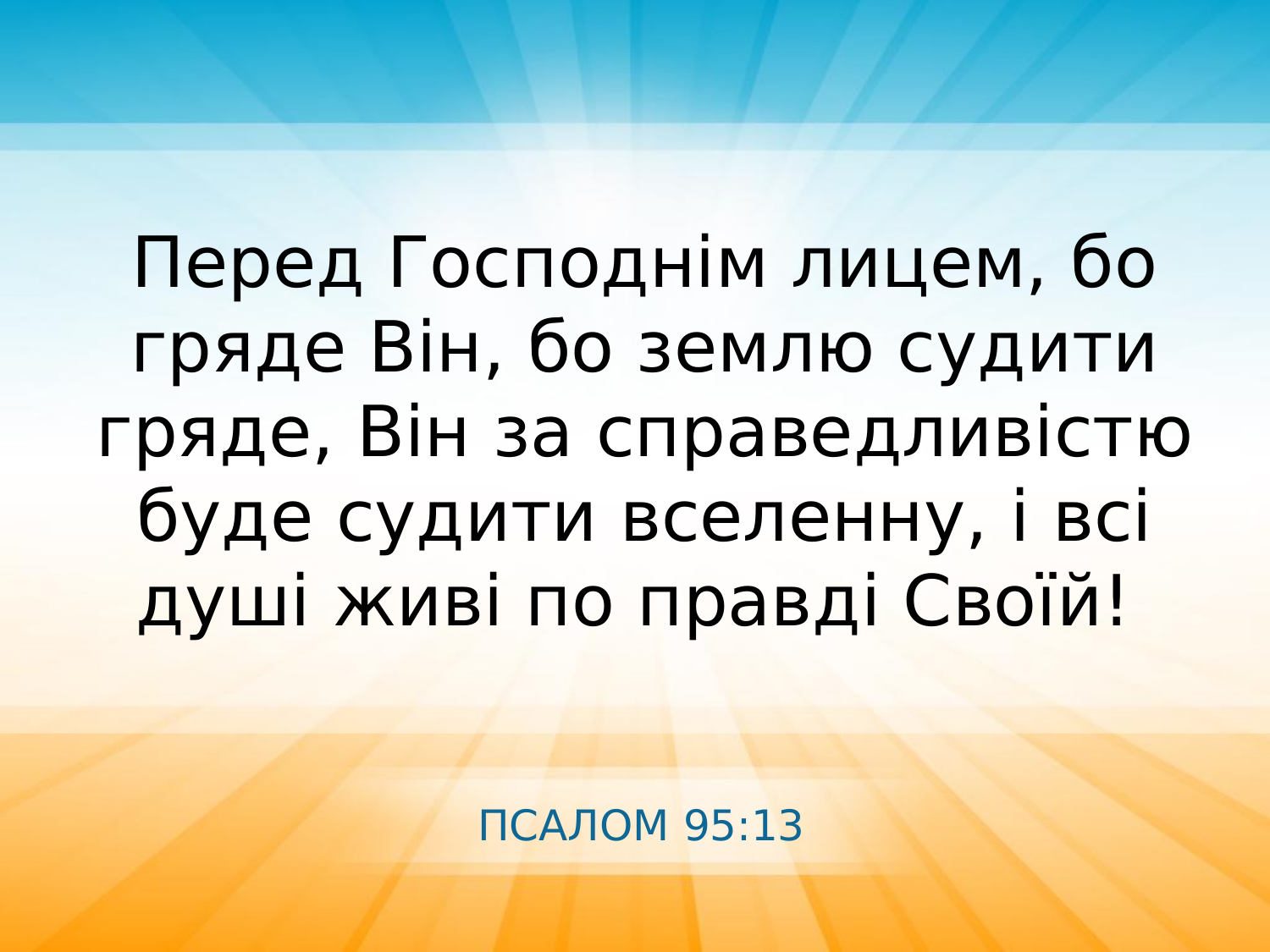

Перед Господнім лицем, бо гряде Він, бо землю судити гряде, Він за справедливістю буде судити вселенну, і всі душі живі по правді Своїй!
ПСАЛОМ 95:13